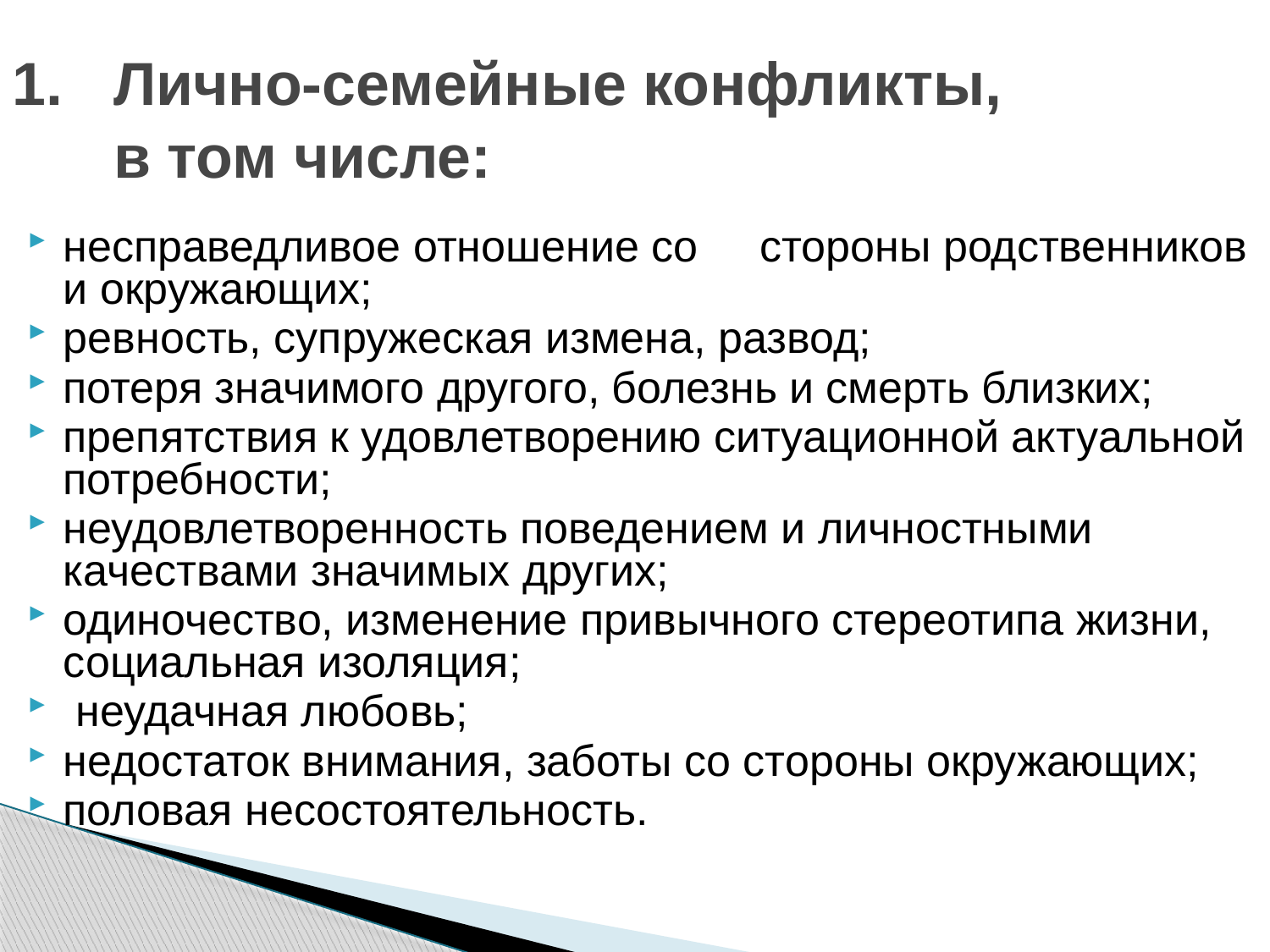

# Лично-семейные конфликты, в том числе:
несправедливое отношение со     стороны родственников и окружающих;
ревность, супружеская измена, развод;
потеря значимого другого, болезнь и смерть близких;
препятствия к удовлетворению ситуационной актуальной потребности;
неудовлетворенность поведением и личностными качествами значимых других;
одиночество, изменение привычного стереотипа жизни, социальная изоляция;
 неудачная любовь;
недостаток внимания, заботы со стороны окружающих;
половая несостоятельность.